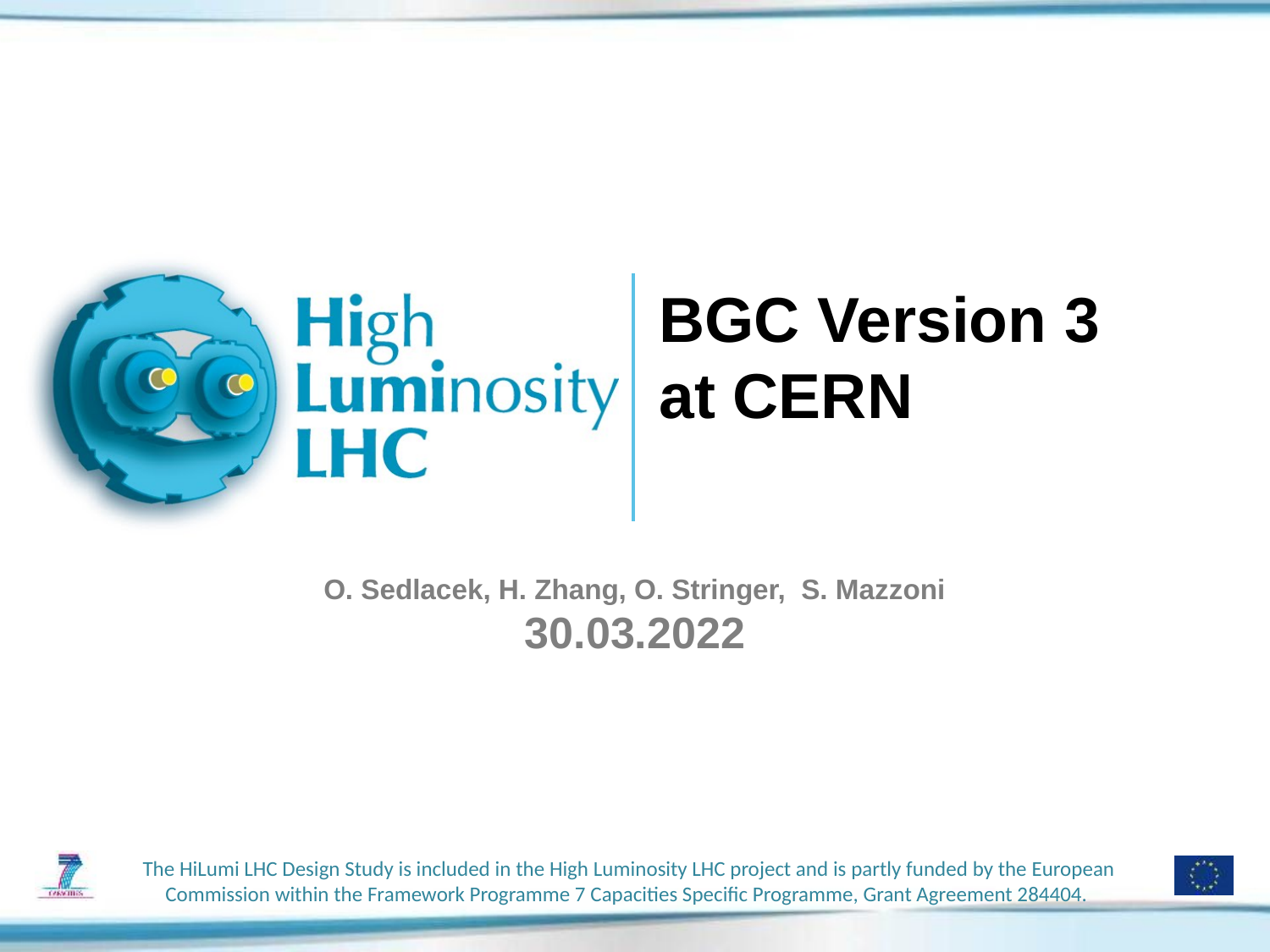

# BGC Version 3 at CERN

O. Sedlacek, H. Zhang, O. Stringer,  S. Mazzoni
30.03.2022